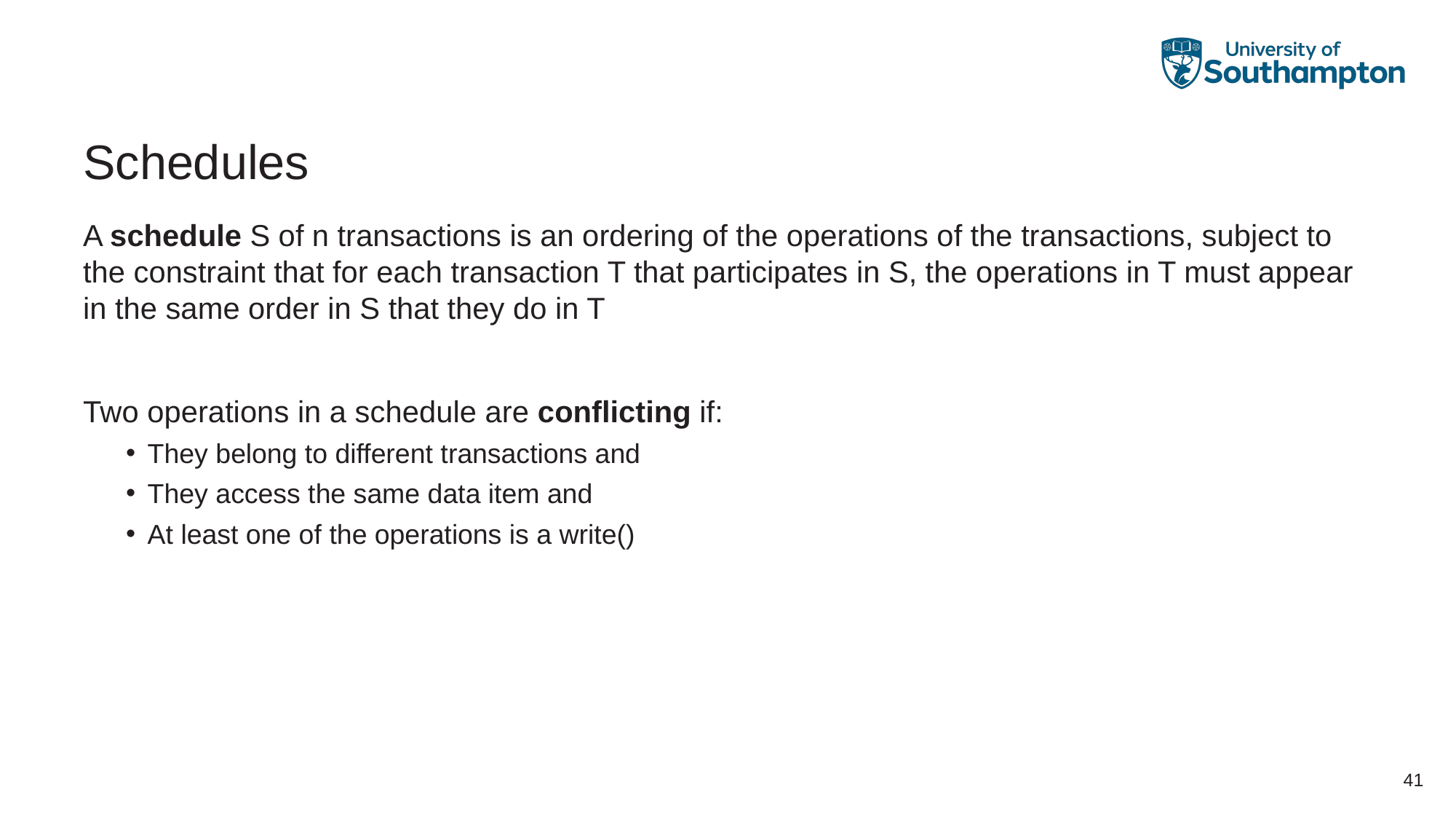

# Schedules
A schedule S of n transactions is an ordering of the operations of the transactions, subject to the constraint that for each transaction T that participates in S, the operations in T must appear in the same order in S that they do in T

Two operations in a schedule are conflicting if:
They belong to different transactions and
They access the same data item and
At least one of the operations is a write()